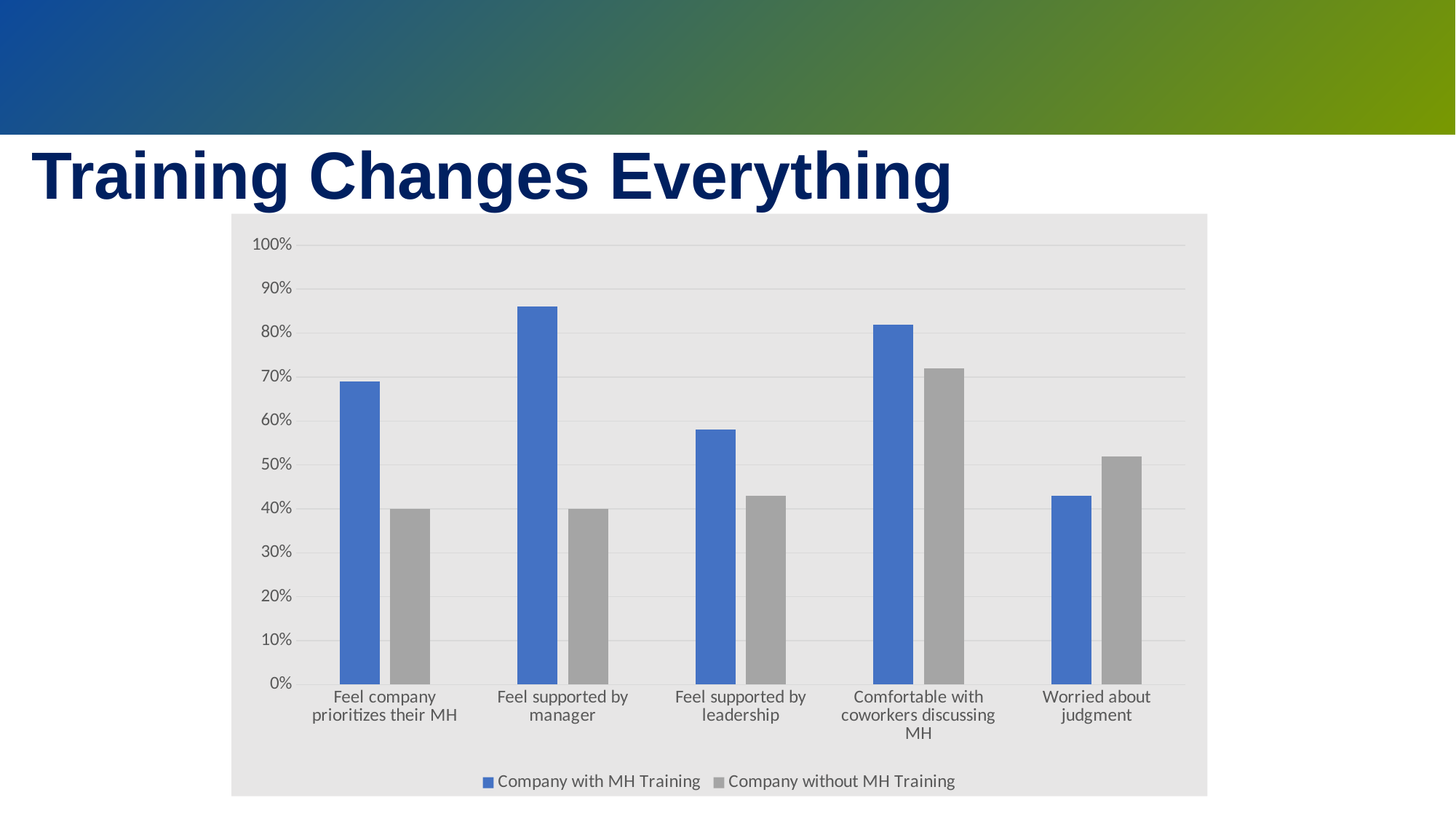

# Training Changes Everything

### Chart

| Category | Company with MH Training | Company without MH Training |
|---|---|---|
| Feel company prioritizes their MH | 0.69 | 0.4 |
| Feel supported by manager | 0.86 | 0.4 |
| Feel supported by leadership | 0.58 | 0.43 |
| Comfortable with coworkers discussing MH | 0.82 | 0.72 |
| Worried about judgment | 0.43 | 0.52 |